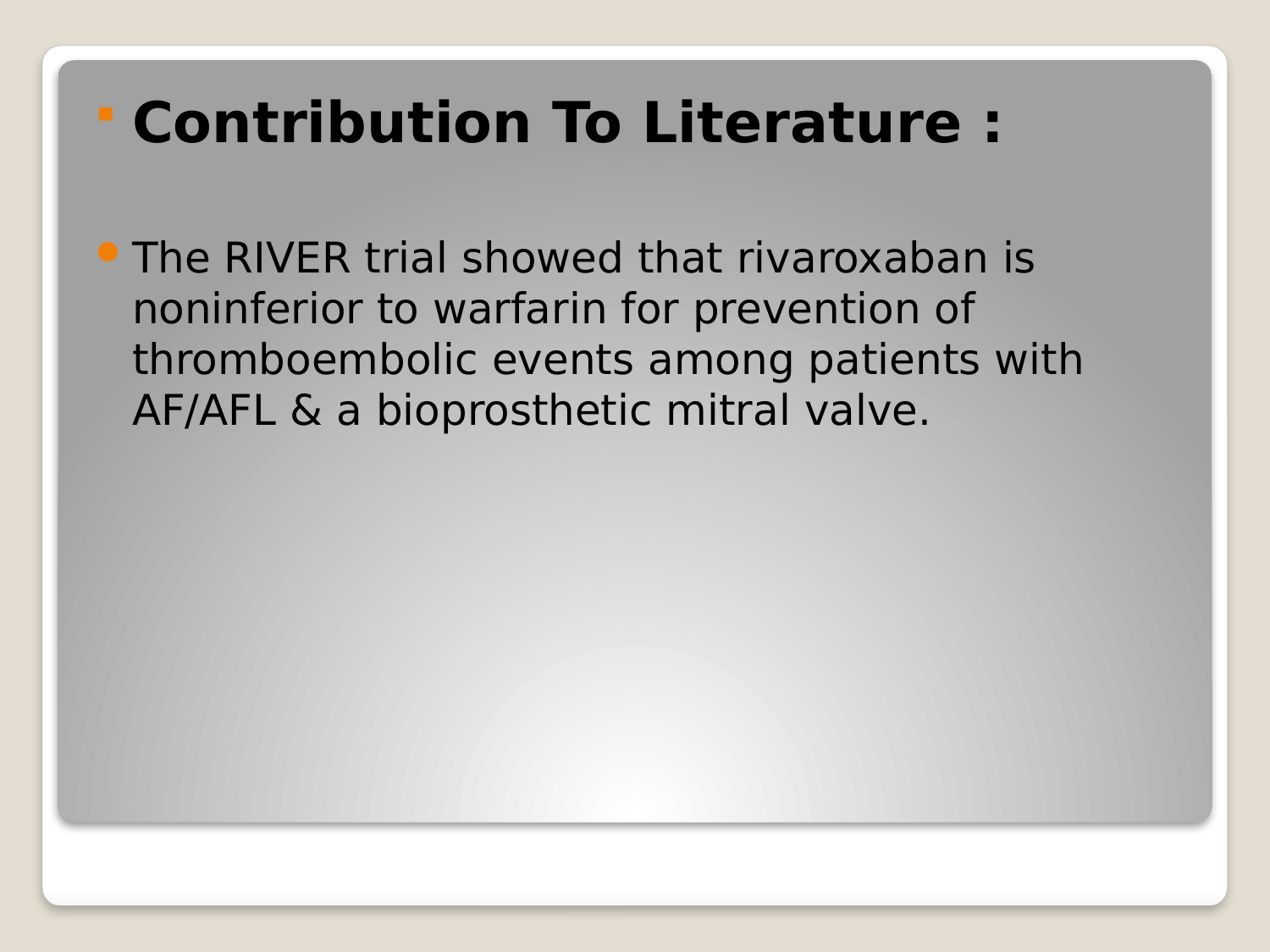

Contribution To Literature :

The RIVER trial showed that rivaroxaban is noninferior to warfarin for prevention of thromboembolic events among patients with AF/AFL & a bioprosthetic mitral valve.

#